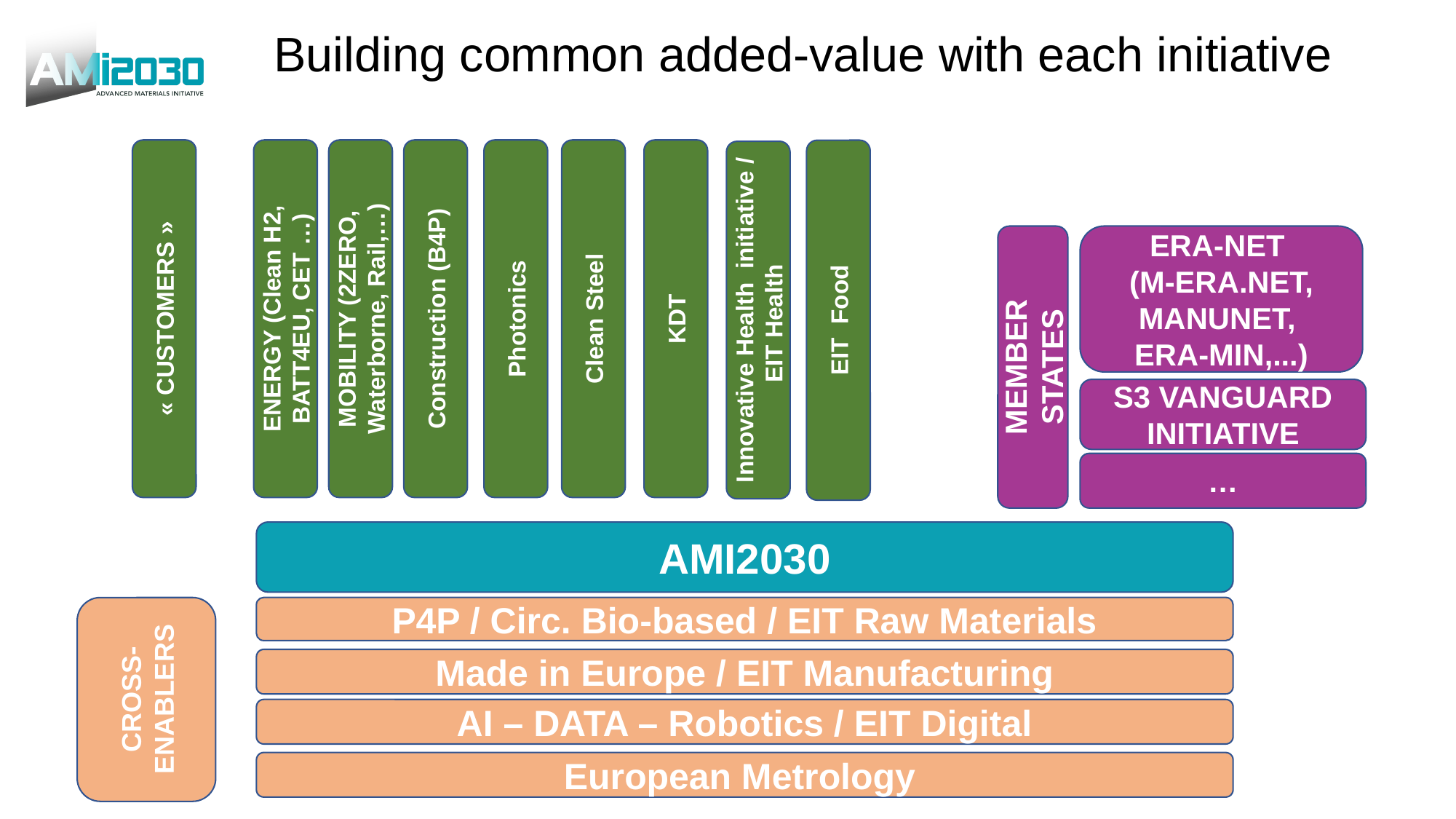

# Building common added-value with each initiative
ERA-NET
(M-ERA.NET, MANUNET,
ERA-MIN,...)
« CUSTOMERS »
KDT
Clean Steel
Photonics
Construction (B4P)
ENERGY (Clean H2, BATT4EU, CET …)
MOBILITY (2ZERO, Waterborne, Rail,…)
Innovative Health  initiative / EIT Health
EIT  Food
MEMBER STATES
S3 VANGUARD INITIATIVE
…
AMI2030
P4P / Circ. Bio-based / EIT Raw Materials
CROSS-ENABLERS
Made in Europe / EIT Manufacturing
AI – DATA – Robotics / EIT Digital
European Metrology